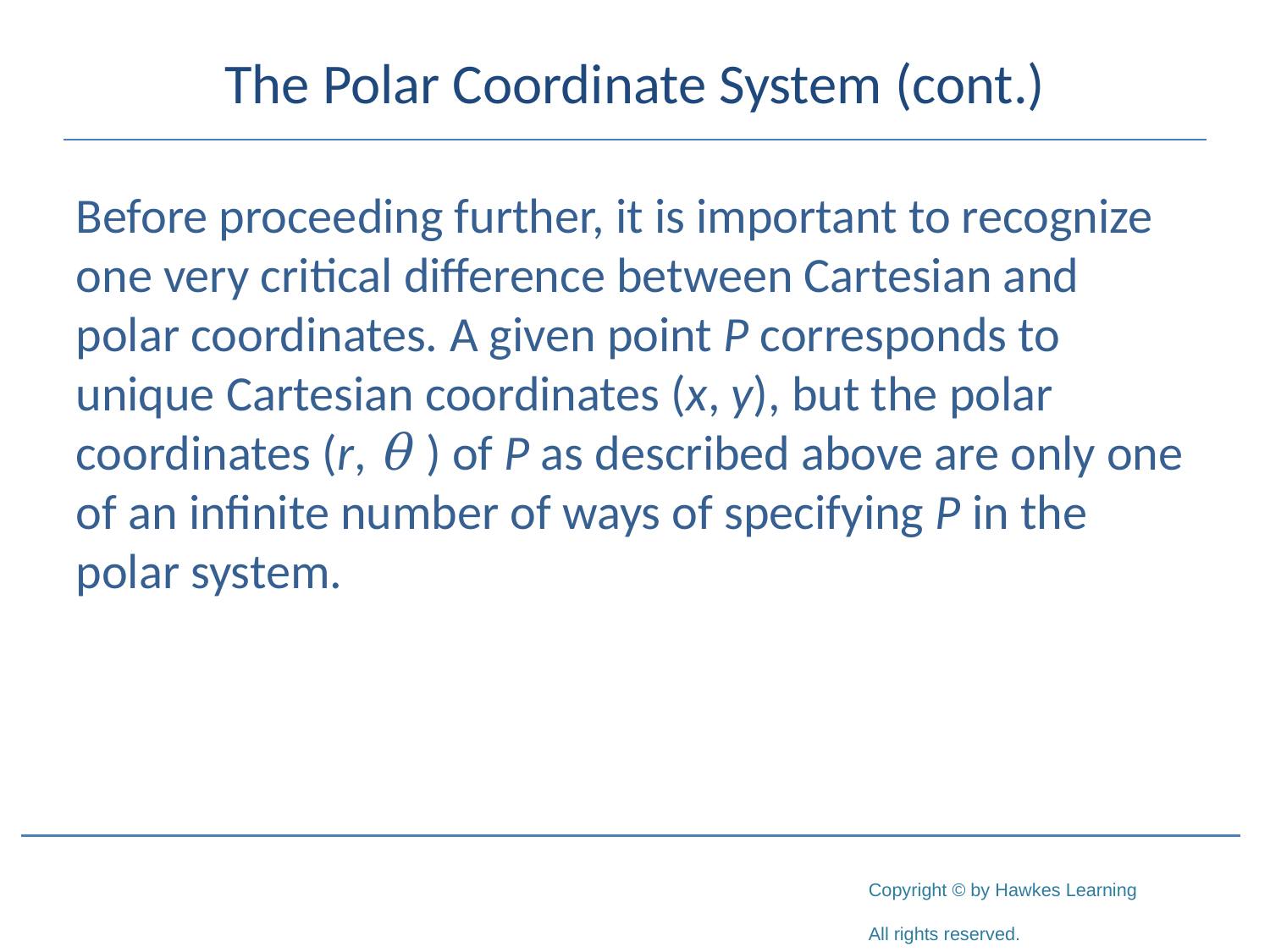

# The Polar Coordinate System (cont.)
Before proceeding further, it is important to recognize one very critical difference between Cartesian and polar coordinates. A given point P corresponds to unique Cartesian coordinates (x, y), but the polar coordinates (r, θ ) of P as described above are only one of an infinite number of ways of specifying P in the polar system.